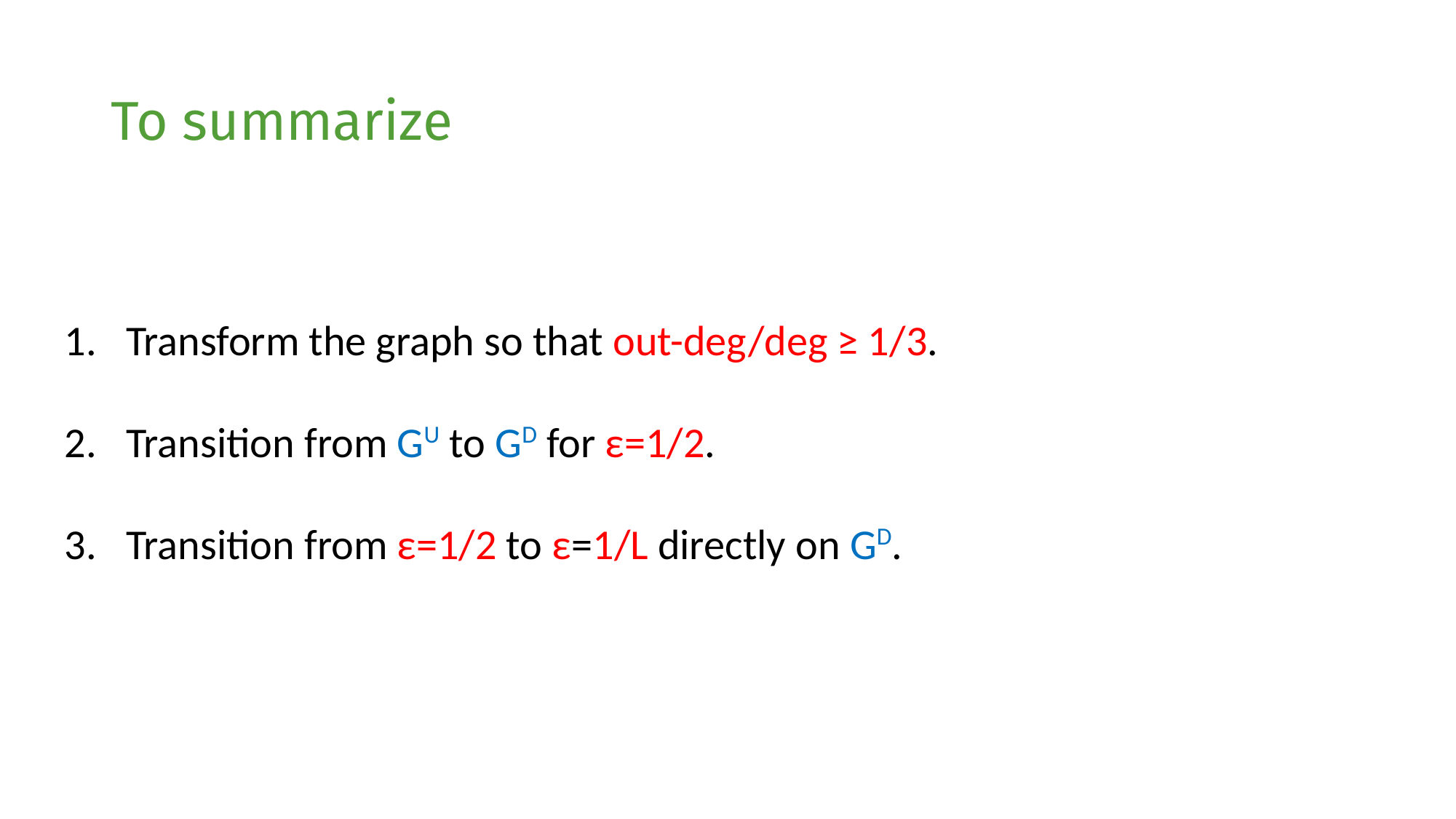

# To summarize
Transform the graph so that out-deg/deg ≥ 1/3.

Transition from GU to GD for ε=1/2.

Transition from ε=1/2 to ε=1/L directly on GD.